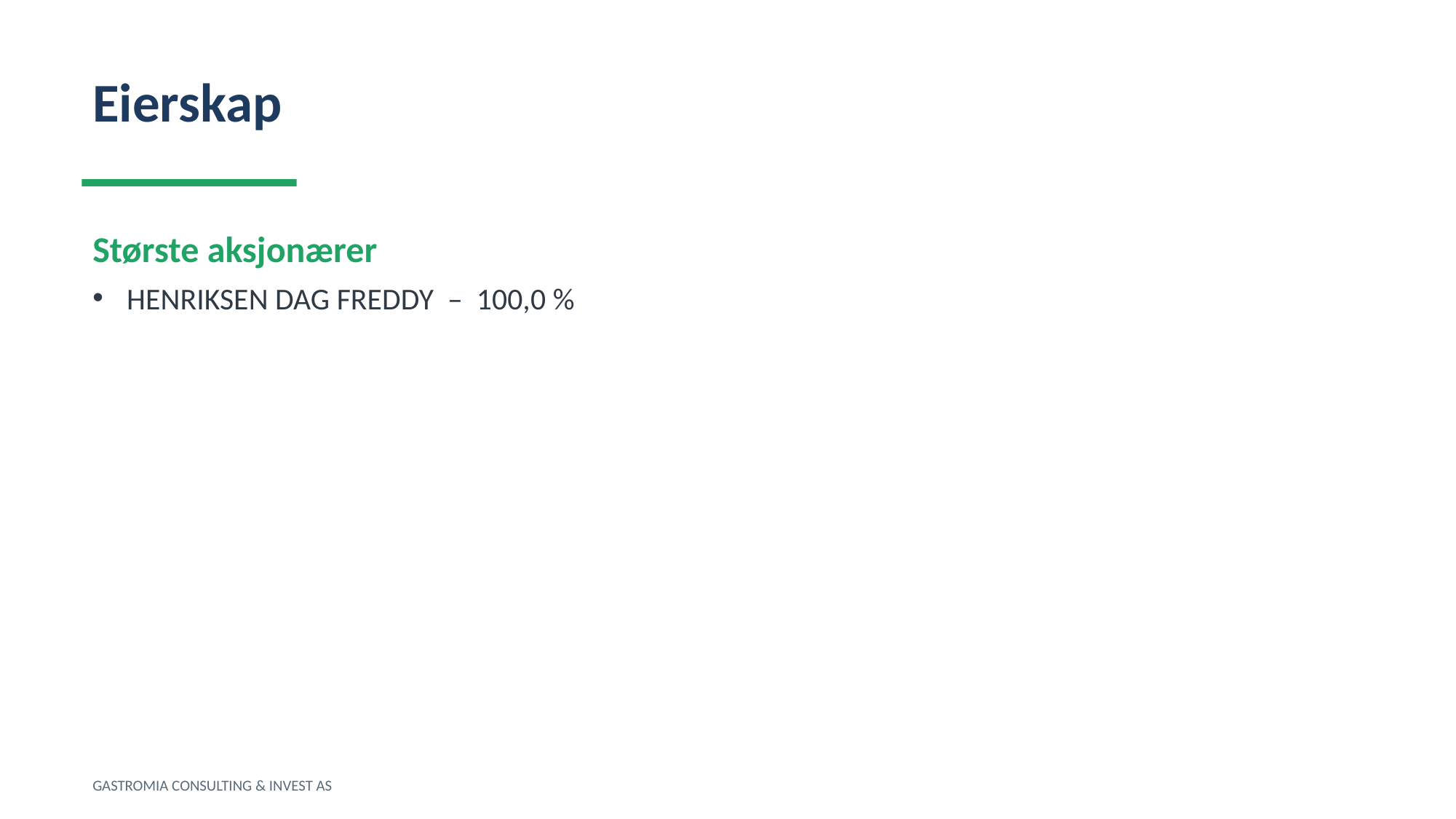

Eierskap

Største aksjonærer
HENRIKSEN DAG FREDDY  –  100,0 %
GASTROMIA CONSULTING & INVEST AS